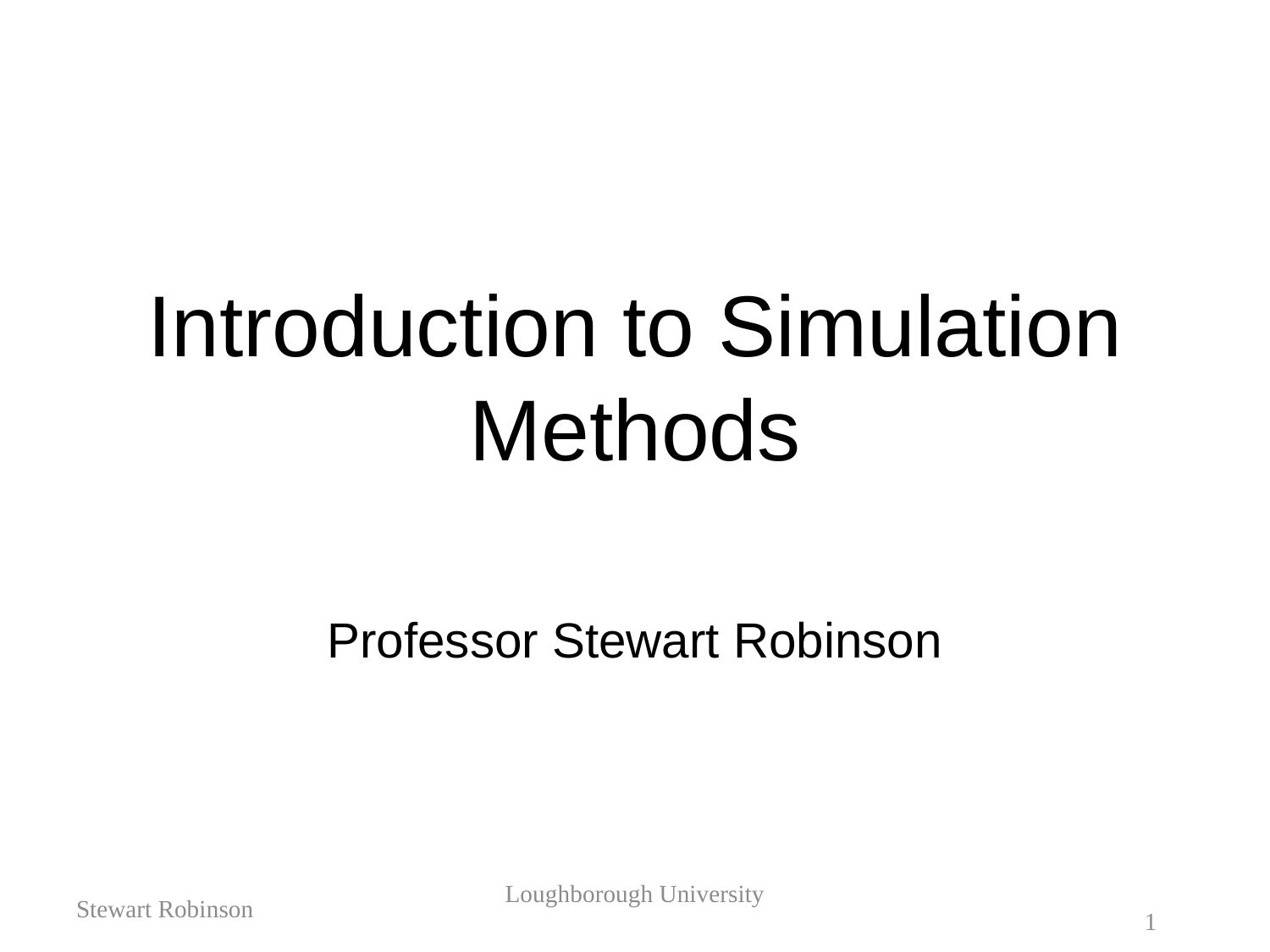

# Introduction to Simulation Methods
Professor Stewart Robinson
Stewart Robinson
Loughborough University

1